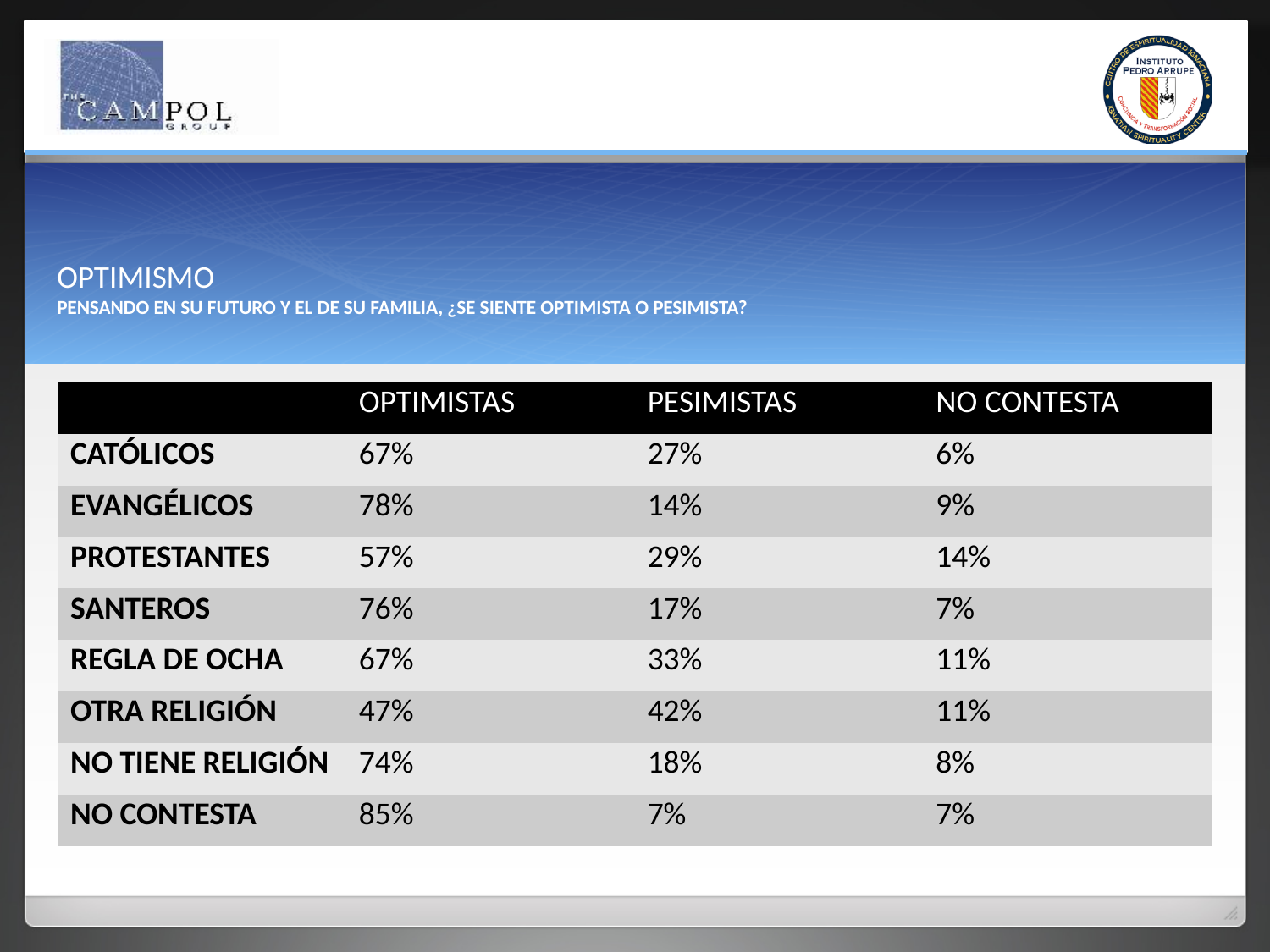

# OPTIMISMO PENSANDO EN SU FUTURO Y EL DE SU FAMILIA, ¿SE SIENTE OPTIMISTA O PESIMISTA?
|  | OPTIMISTAS | PESIMISTAS | NO CONTESTA |
| --- | --- | --- | --- |
| CATÓLICOS | 67% | 27% | 6% |
| EVANGÉLICOS | 78% | 14% | 9% |
| PROTESTANTES | 57% | 29% | 14% |
| SANTEROS | 76% | 17% | 7% |
| REGLA DE OCHA | 67% | 33% | 11% |
| OTRA RELIGIÓN | 47% | 42% | 11% |
| NO TIENE RELIGIÓN | 74% | 18% | 8% |
| NO CONTESTA | 85% | 7% | 7% |